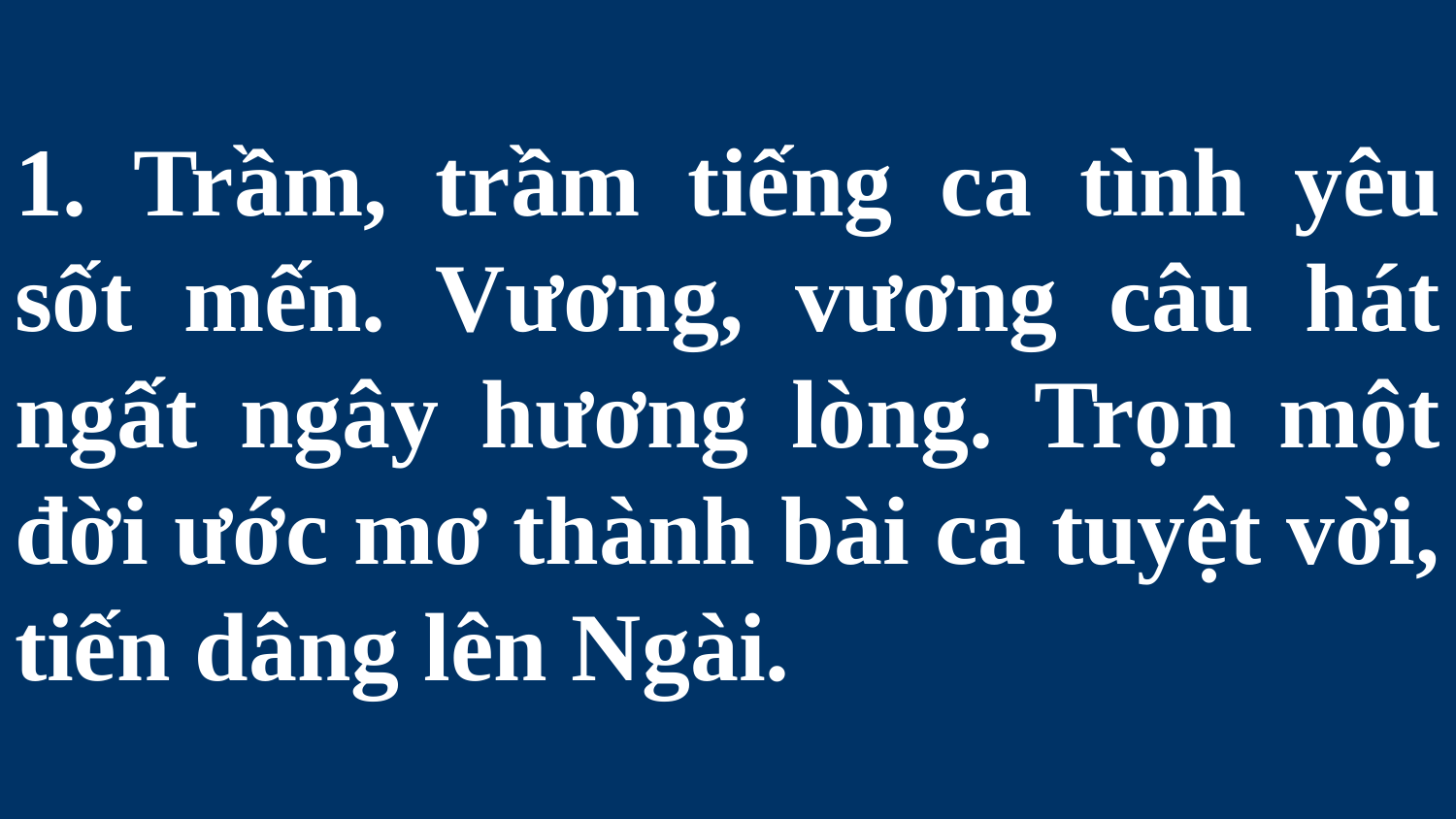

# 1. Trầm, trầm tiếng ca tình yêu sốt mến. Vương, vương câu hát ngất ngây hương lòng. Trọn một đời ước mơ thành bài ca tuyệt vời, tiến dâng lên Ngài.